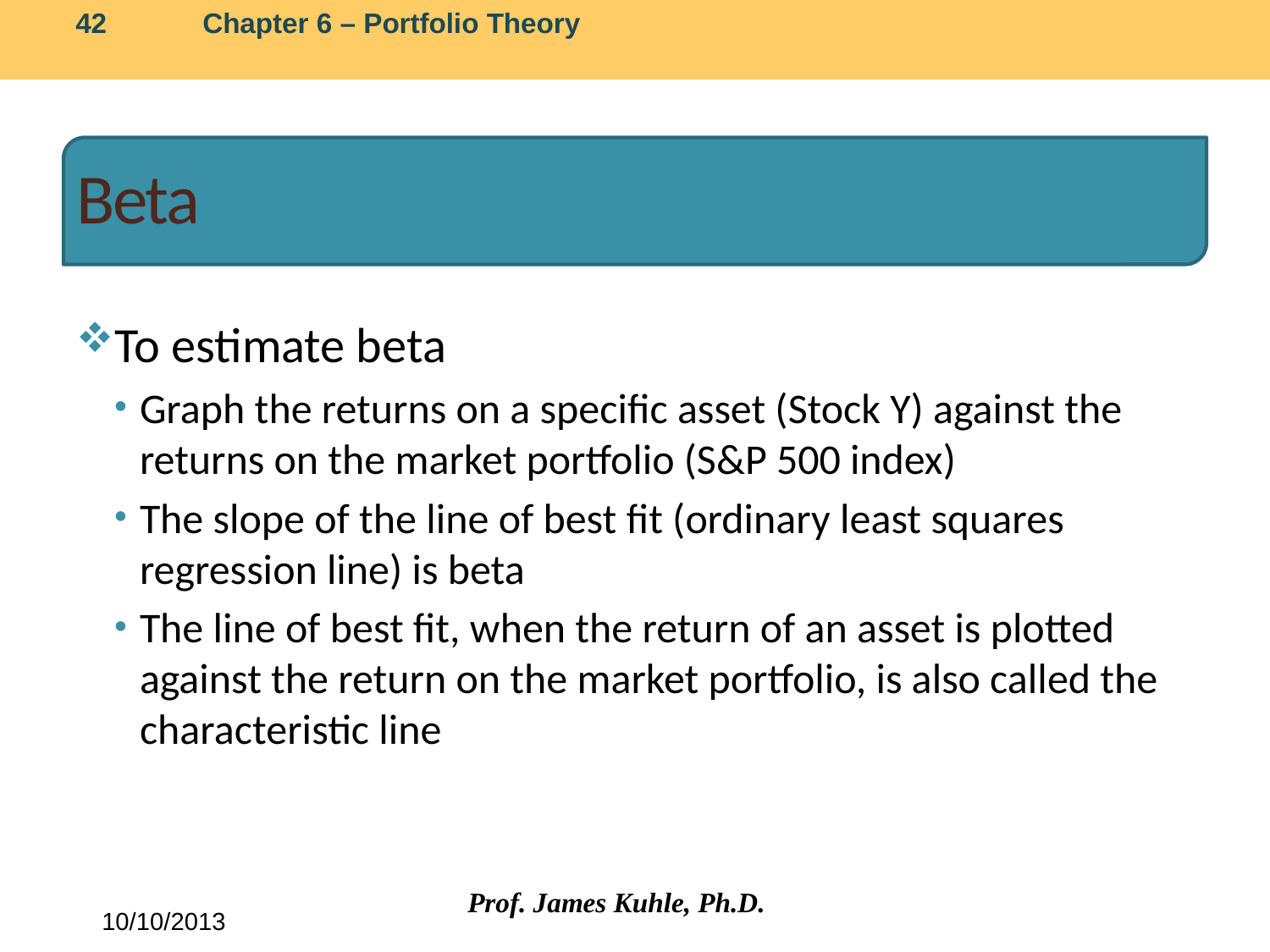

# Beta
To estimate beta
Graph the returns on a specific asset (Stock Y) against the returns on the market portfolio (S&P 500 index)
The slope of the line of best fit (ordinary least squares regression line) is beta
The line of best fit, when the return of an asset is plotted against the return on the market portfolio, is also called the characteristic line
Prof. James Kuhle, Ph.D.
10/10/2013